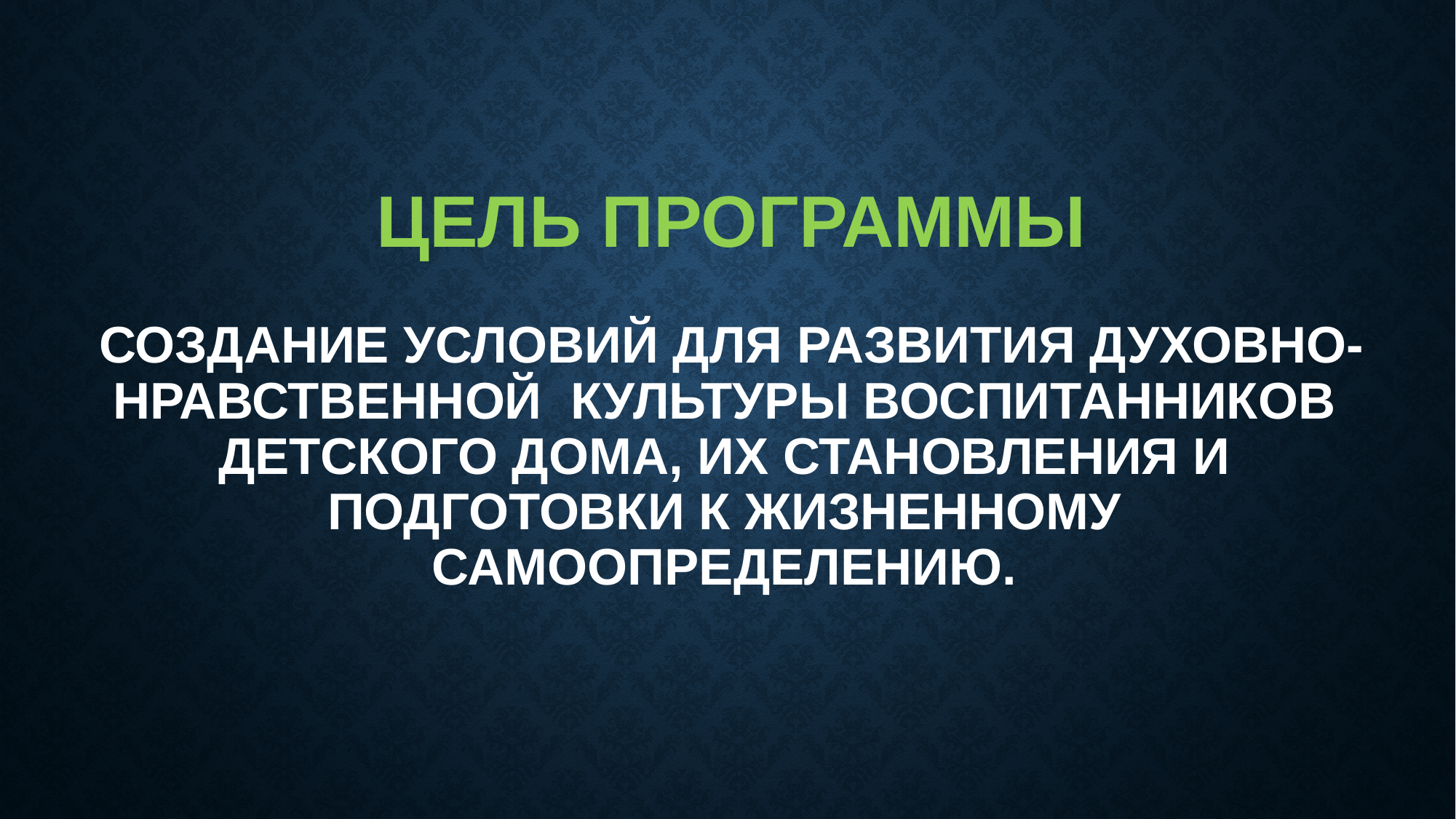

# цель программы создание условий для развития духовно-нравственной  культуры воспитанников детского дома, их становления и подготовки к жизненному самоопределению.